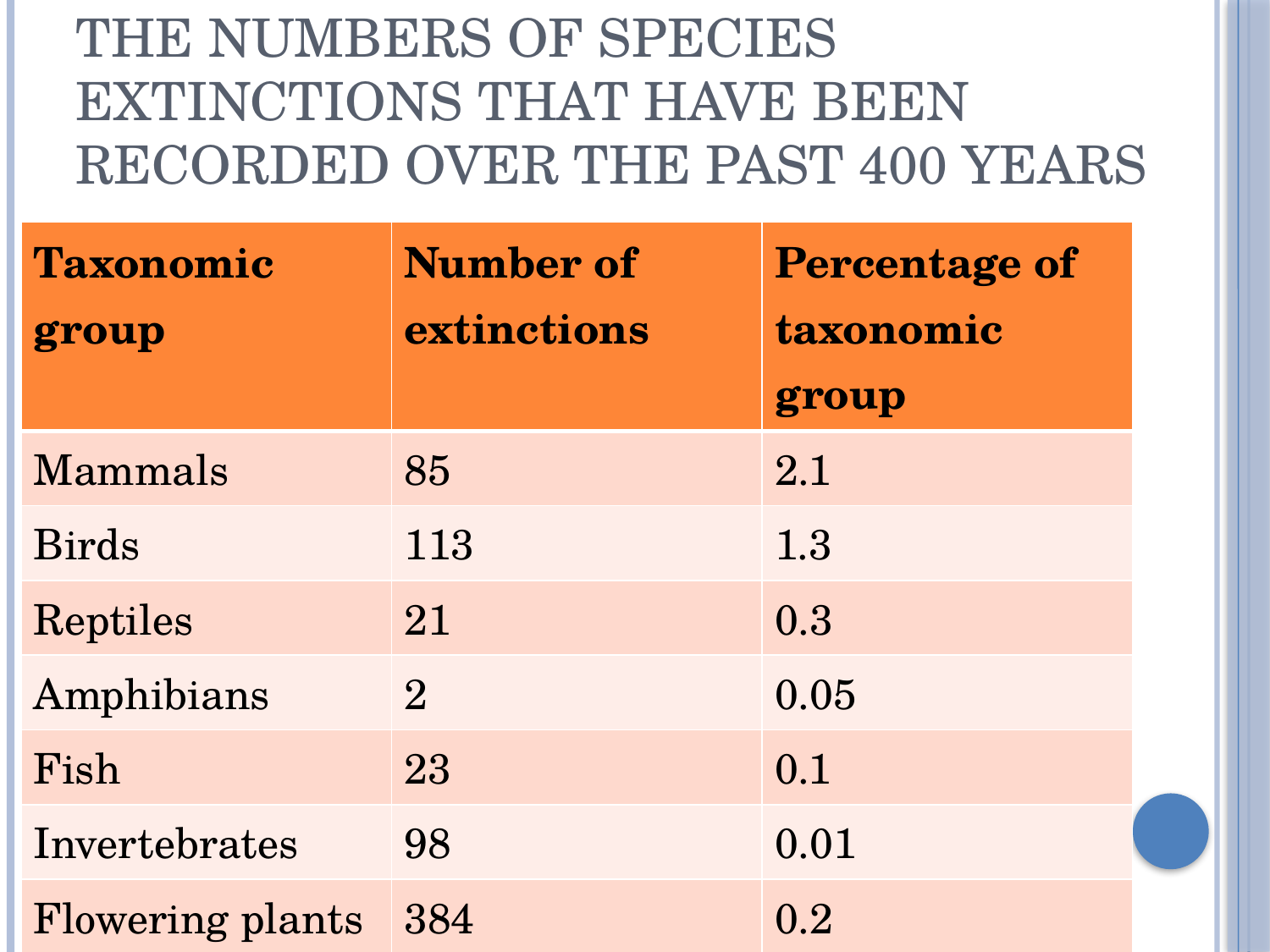

The numbers of species extinctions that have been recorded over the past 400 years
| Taxonomic group | Number of extinctions | Percentage of taxonomic group |
| --- | --- | --- |
| Mammals | 85 | 2.1 |
| Birds | 113 | 1.3 |
| Reptiles | 21 | 0.3 |
| Amphibians | 2 | 0.05 |
| Fish | 23 | 0.1 |
| Invertebrates | 98 | 0.01 |
| Flowering plants | 384 | 0.2 |